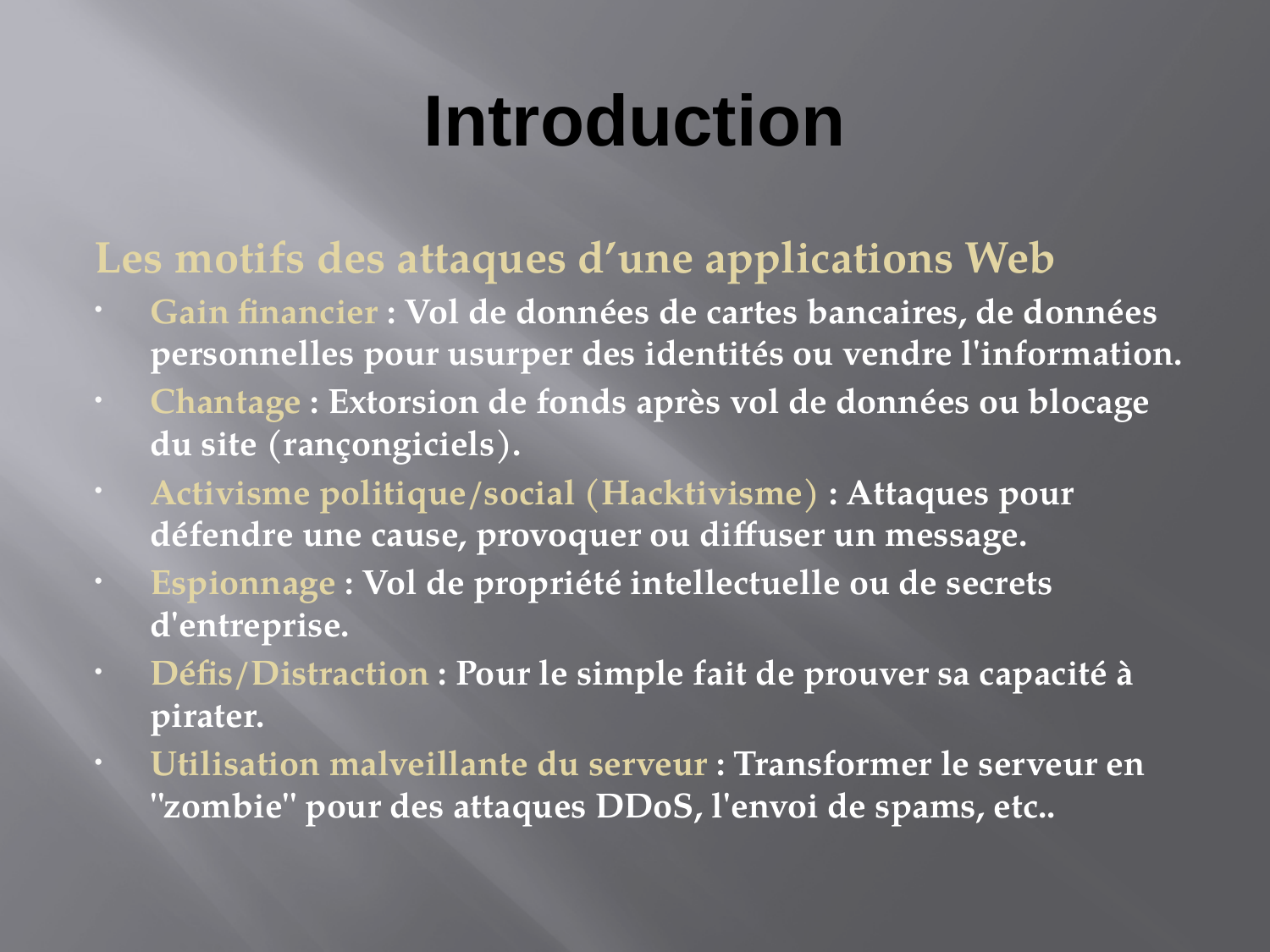

# Introduction
Les motifs des attaques d’une applications Web
Gain financier : Vol de données de cartes bancaires, de données personnelles pour usurper des identités ou vendre l'information.
Chantage : Extorsion de fonds après vol de données ou blocage du site (rançongiciels).
Activisme politique/social (Hacktivisme) : Attaques pour défendre une cause, provoquer ou diffuser un message.
Espionnage : Vol de propriété intellectuelle ou de secrets d'entreprise.
Défis/Distraction : Pour le simple fait de prouver sa capacité à pirater.
Utilisation malveillante du serveur : Transformer le serveur en "zombie" pour des attaques DDoS, l'envoi de spams, etc..